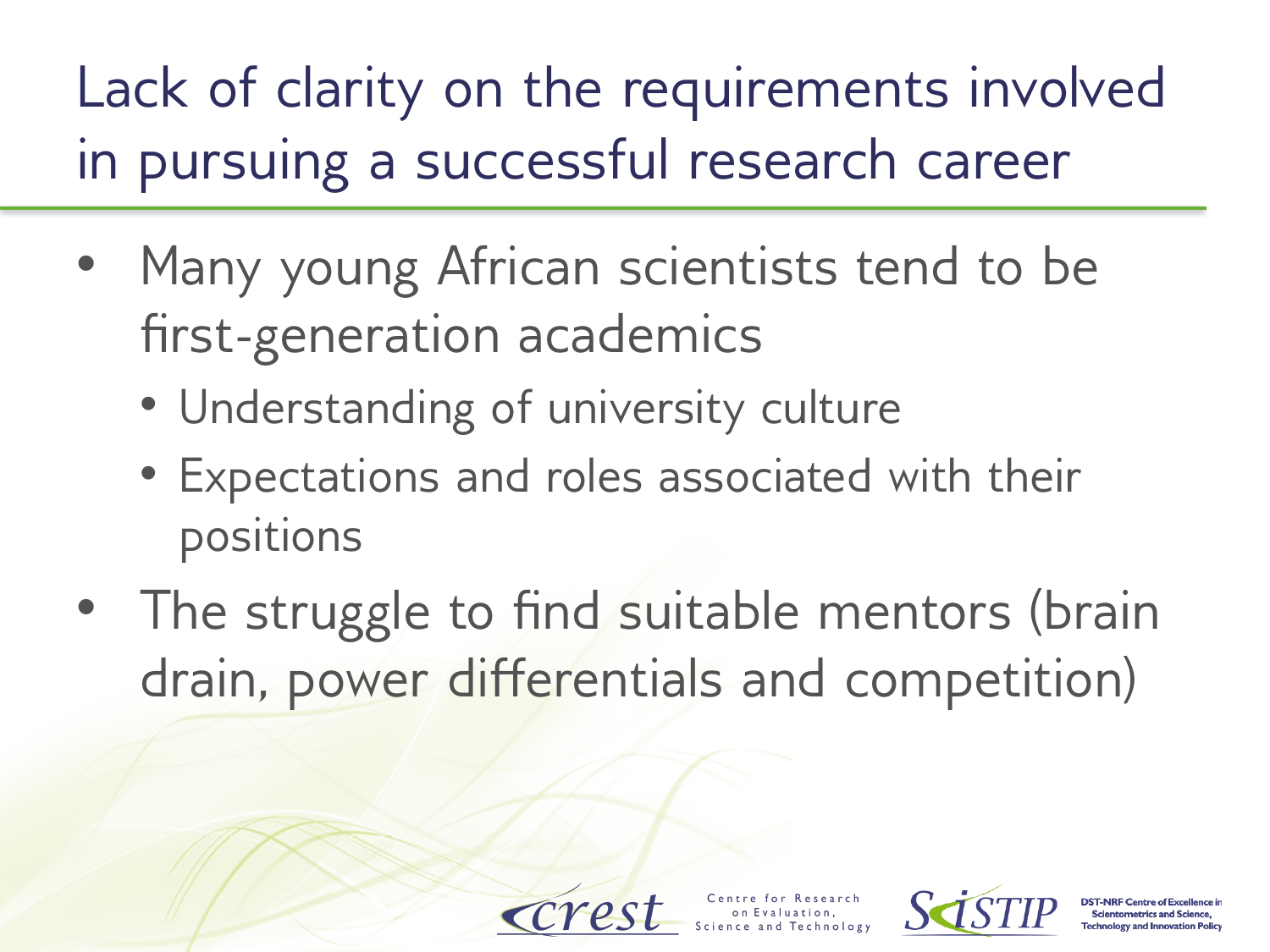

# Lack of clarity on the requirements involved in pursuing a successful research career
Many young African scientists tend to be first-generation academics
Understanding of university culture
Expectations and roles associated with their positions
The struggle to find suitable mentors (brain drain, power differentials and competition)